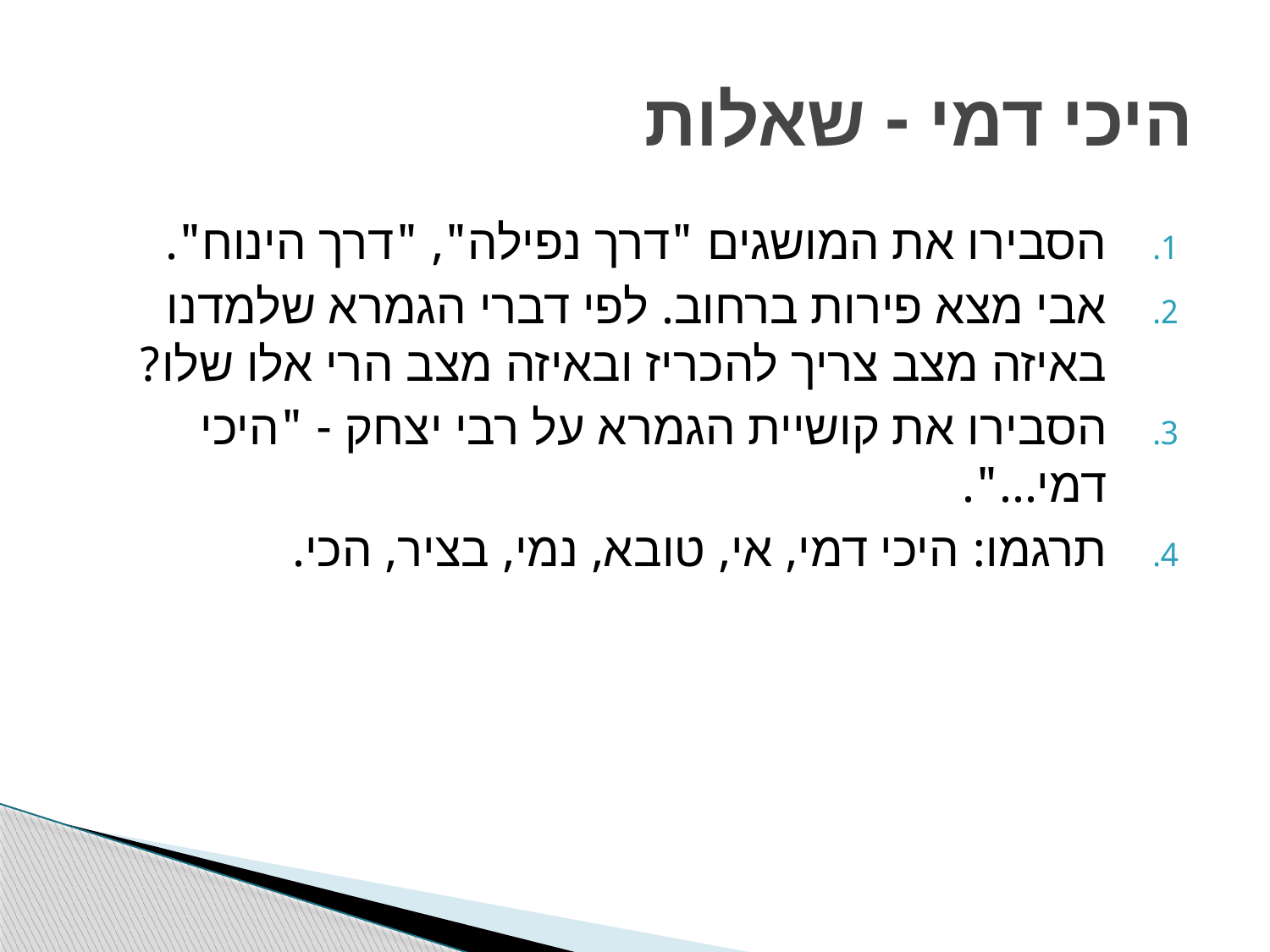

# היכי דמי - שאלות
הסבירו את המושגים "דרך נפילה", "דרך הינוח".
אבי מצא פירות ברחוב. לפי דברי הגמרא שלמדנו באיזה מצב צריך להכריז ובאיזה מצב הרי אלו שלו?
הסבירו את קושיית הגמרא על רבי יצחק - "היכי דמי...".
תרגמו: היכי דמי, אי, טובא, נמי, בציר, הכי.